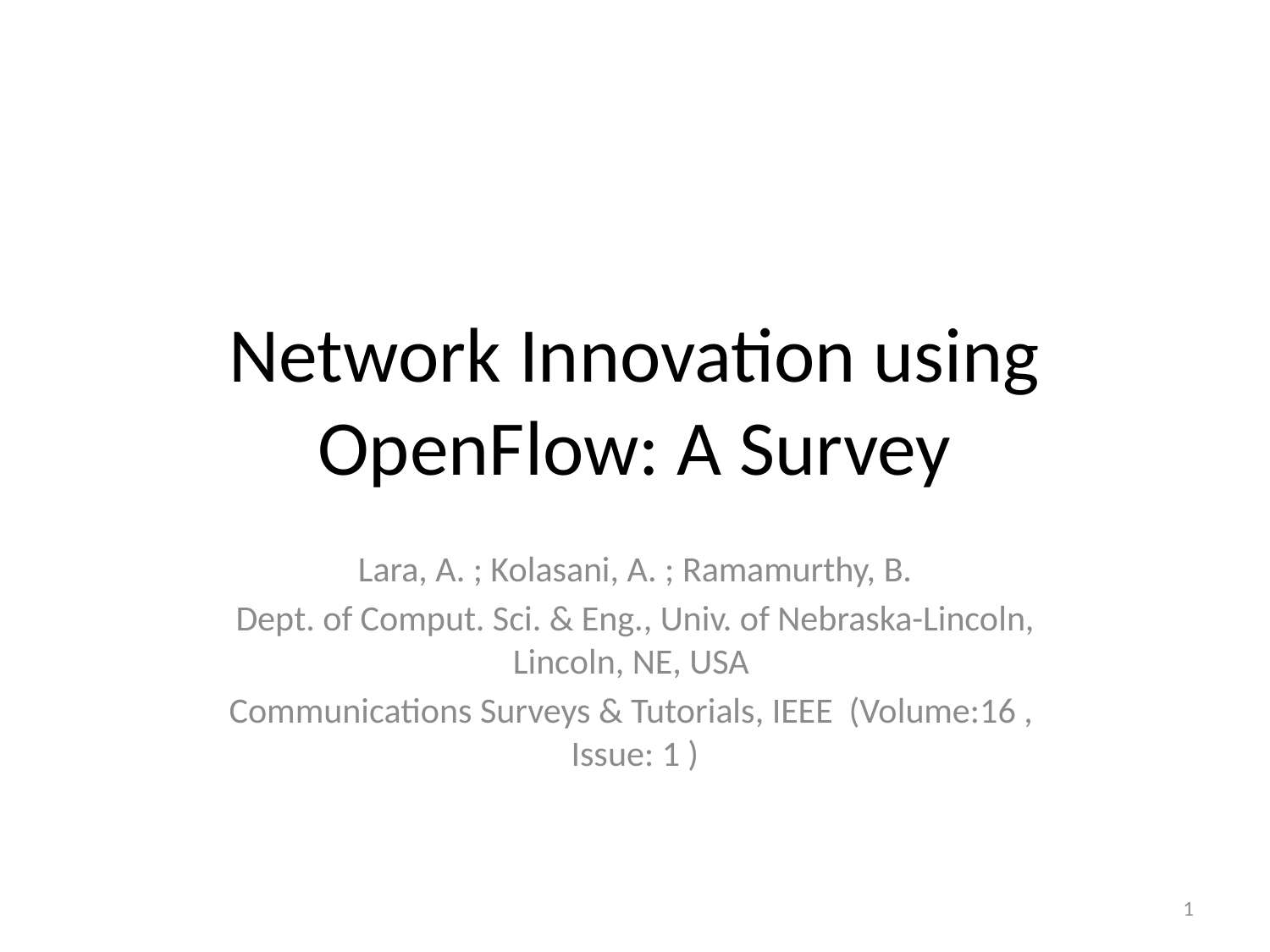

# Network Innovation using OpenFlow: A Survey
Lara, A. ; Kolasani, A. ; Ramamurthy, B.
Dept. of Comput. Sci. & Eng., Univ. of Nebraska-Lincoln, Lincoln, NE, USA
Communications Surveys & Tutorials, IEEE  (Volume:16 ,  Issue: 1 )

1